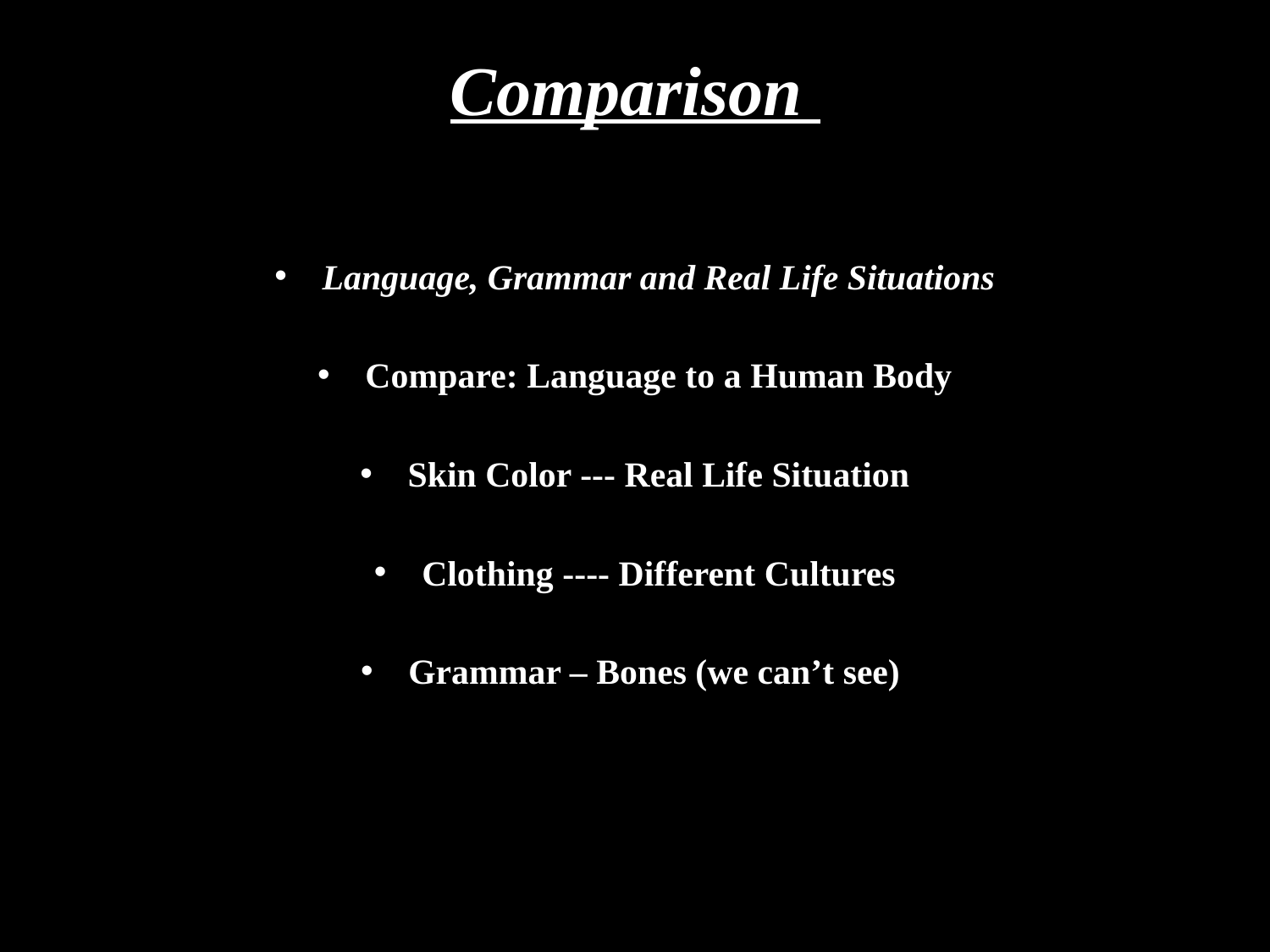

# Comparison
Language, Grammar and Real Life Situations

Compare: Language to a Human Body

Skin Color --- Real Life Situation

Clothing ---- Different Cultures

Grammar – Bones (we can’t see)